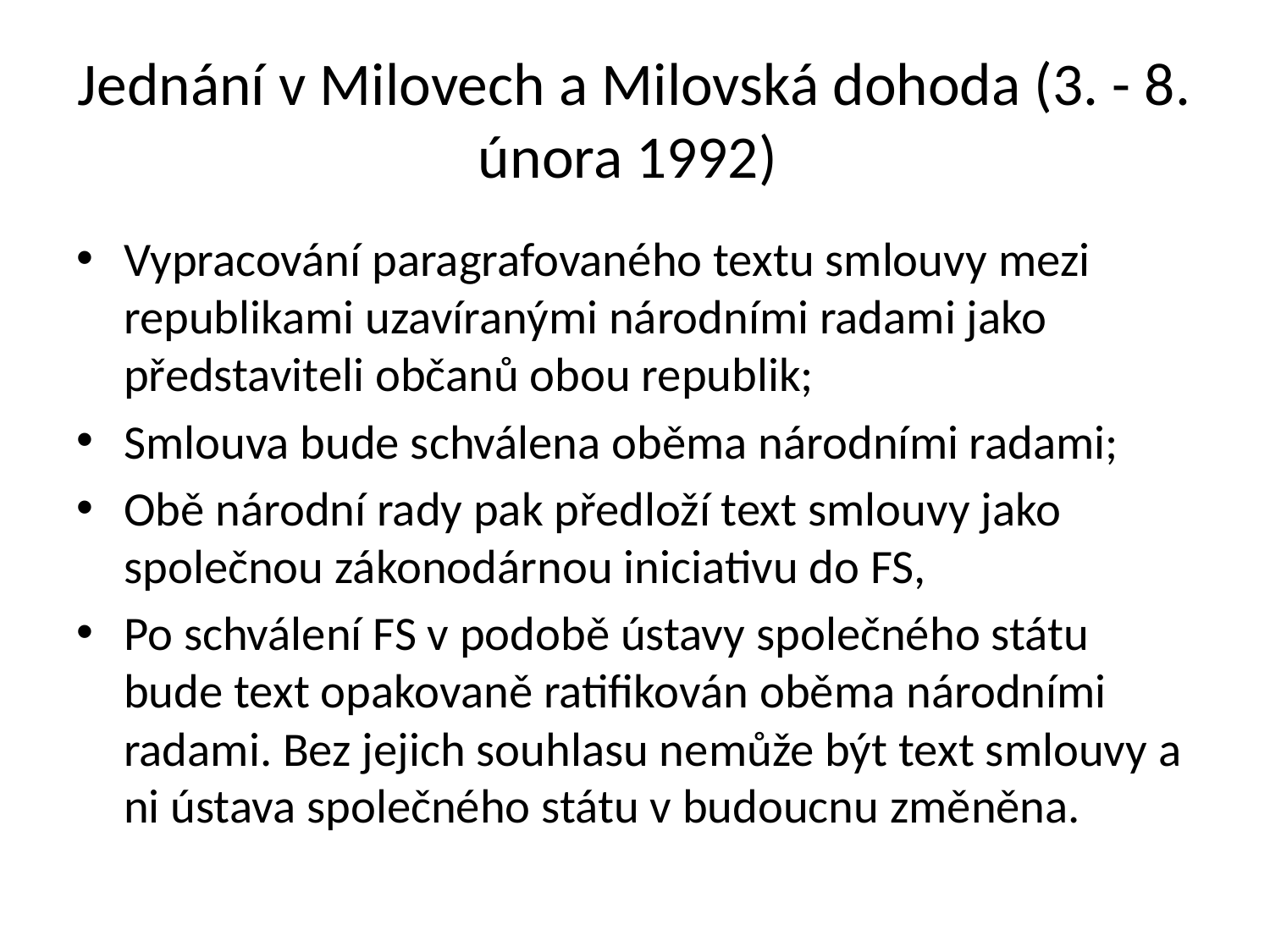

# Jednání v Milovech a Milovská dohoda (3. - 8. února 1992)
Vypracování paragrafovaného textu smlouvy mezi republikami uzavíranými národními radami jako představiteli občanů obou republik;
Smlouva bude schválena oběma národními radami;
Obě národní rady pak předloží text smlouvy jako společnou zákonodárnou iniciativu do FS,
Po schválení FS v podobě ústavy společného státu bude text opakovaně ratifikován oběma národními radami. Bez jejich souhlasu nemůže být text smlouvy a ni ústava společného státu v budoucnu změněna.